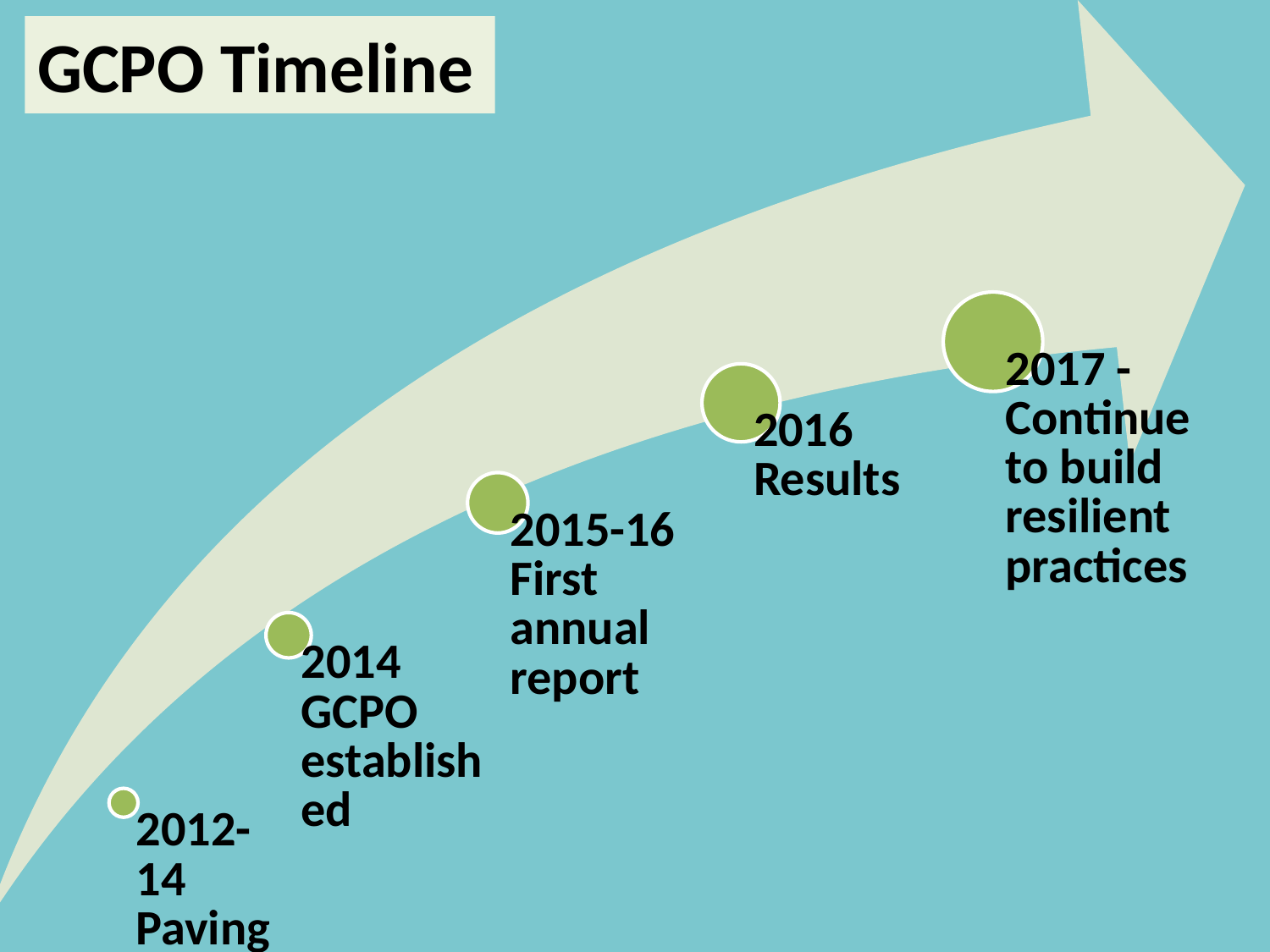

2012-14
2014
GCPO established
2015-16
First annual report
2017 -Continue to build resilient practices
2016 Results

GCPO Timeline